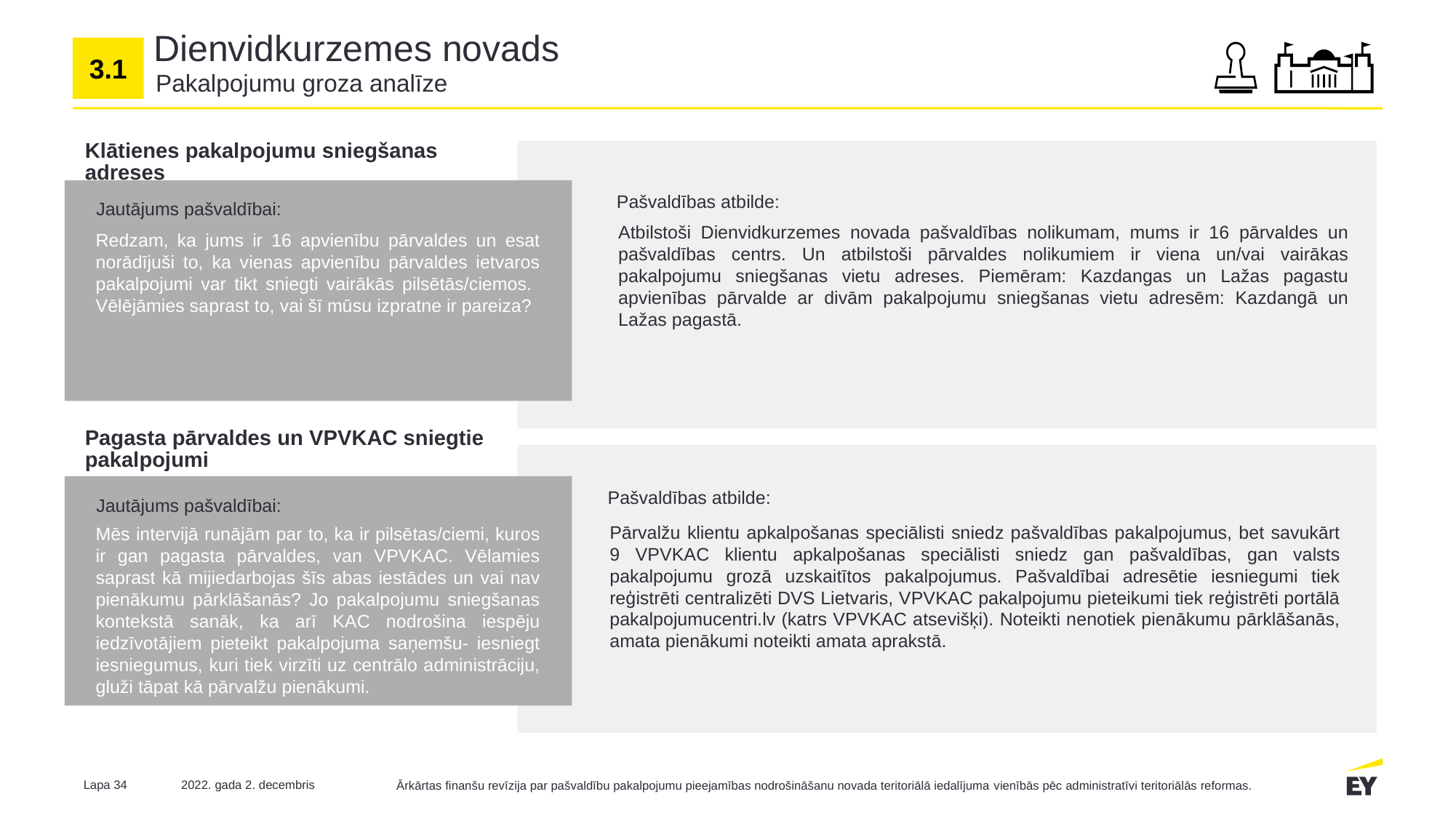

Dienvidkurzemes novads
3.1

Pakalpojumu groza analīze
Klātienes pakalpojumu sniegšanas adreses

Pašvaldības atbilde:
Jautājums pašvaldībai:
Atbilstoši Dienvidkurzemes novada pašvaldības nolikumam, mums ir 16 pārvaldes un pašvaldības centrs. Un atbilstoši pārvaldes nolikumiem ir viena un/vai vairākas pakalpojumu sniegšanas vietu adreses. Piemēram: Kazdangas un Lažas pagastu apvienības pārvalde ar divām pakalpojumu sniegšanas vietu adresēm: Kazdangā un Lažas pagastā.
Redzam, ka jums ir 16 apvienību pārvaldes un esat norādījuši to, ka vienas apvienību pārvaldes ietvaros pakalpojumi var tikt sniegti vairākās pilsētās/ciemos.  Vēlējāmies saprast to, vai šī mūsu izpratne ir pareiza?
Pagasta pārvaldes un VPVKAC sniegtie pakalpojumi

Pašvaldības atbilde:
Jautājums pašvaldībai:
Pārvalžu klientu apkalpošanas speciālisti sniedz pašvaldības pakalpojumus, bet savukārt 9 VPVKAC klientu apkalpošanas speciālisti sniedz gan pašvaldības, gan valsts pakalpojumu grozā uzskaitītos pakalpojumus. Pašvaldībai adresētie iesniegumi tiek reģistrēti centralizēti DVS Lietvaris, VPVKAC pakalpojumu pieteikumi tiek reģistrēti portālā pakalpojumucentri.lv (katrs VPVKAC atsevišķi). Noteikti nenotiek pienākumu pārklāšanās, amata pienākumi noteikti amata aprakstā.
Mēs intervijā runājām par to, ka ir pilsētas/ciemi, kuros ir gan pagasta pārvaldes, van VPVKAC. Vēlamies saprast kā mijiedarbojas šīs abas iestādes un vai nav pienākumu pārklāšanās? Jo pakalpojumu sniegšanas kontekstā sanāk, ka arī KAC nodrošina iespēju iedzīvotājiem pieteikt pakalpojuma saņemšu- iesniegt iesniegumus, kuri tiek virzīti uz centrālo administrāciju, gluži tāpat kā pārvalžu pienākumi.
Lapa 34
2022. gada 2. decembris
Ārkārtas finanšu revīzija par pašvaldību pakalpojumu pieejamības nodrošināšanu novada teritoriālā iedalījuma vienībās pēc administratīvi teritoriālās reformas.